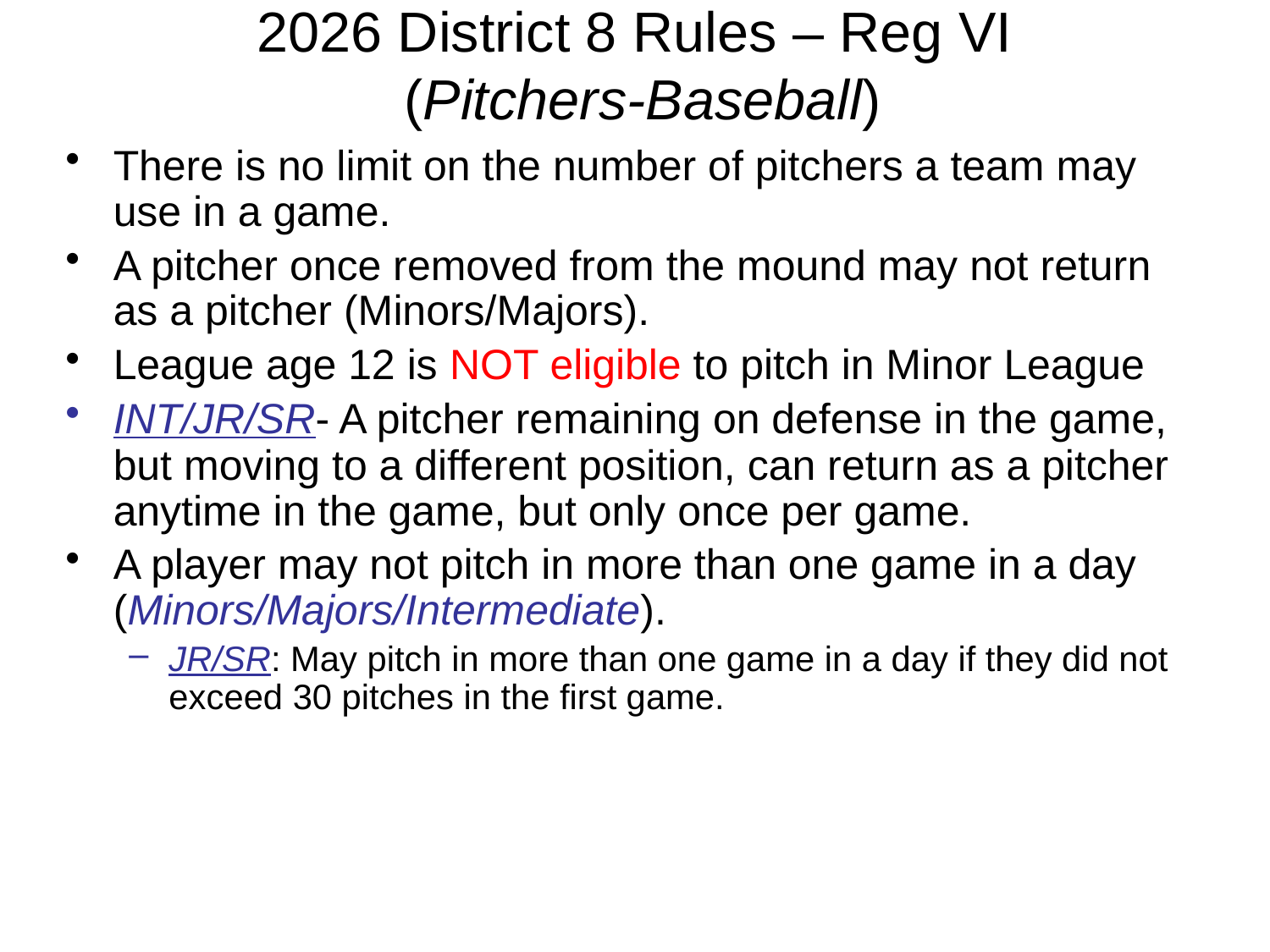

# 2026 District 8 Rules – Reg VI (Pitchers-Baseball)
There is no limit on the number of pitchers a team may use in a game.
A pitcher once removed from the mound may not return as a pitcher (Minors/Majors).
League age 12 is NOT eligible to pitch in Minor League
INT/JR/SR- A pitcher remaining on defense in the game, but moving to a different position, can return as a pitcher anytime in the game, but only once per game.
A player may not pitch in more than one game in a day (Minors/Majors/Intermediate).
JR/SR: May pitch in more than one game in a day if they did not exceed 30 pitches in the first game.